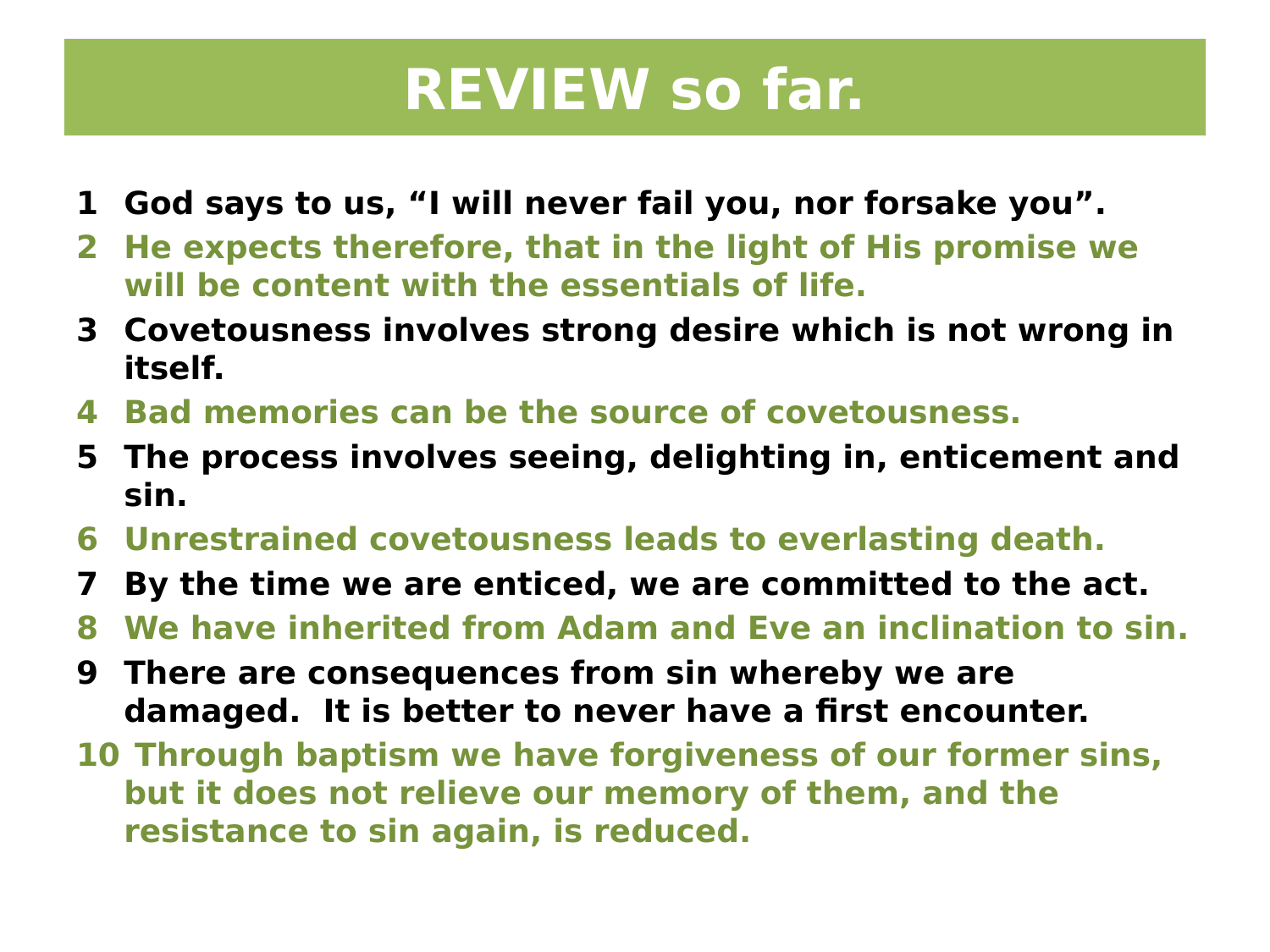

# REVIEW so far.
1	God says to us, “I will never fail you, nor forsake you”.
2	He expects therefore, that in the light of His promise we will be content with the essentials of life.
3	Covetousness involves strong desire which is not wrong in itself.
4	Bad memories can be the source of covetousness.
5	The process involves seeing, delighting in, enticement and sin.
6	Unrestrained covetousness leads to everlasting death.
7	By the time we are enticed, we are committed to the act.
8	We have inherited from Adam and Eve an inclination to sin.
9	There are consequences from sin whereby we are damaged.  It is better to never have a first encounter.
10	 Through baptism we have forgiveness of our former sins, but it does not relieve our memory of them, and the resistance to sin again, is reduced.